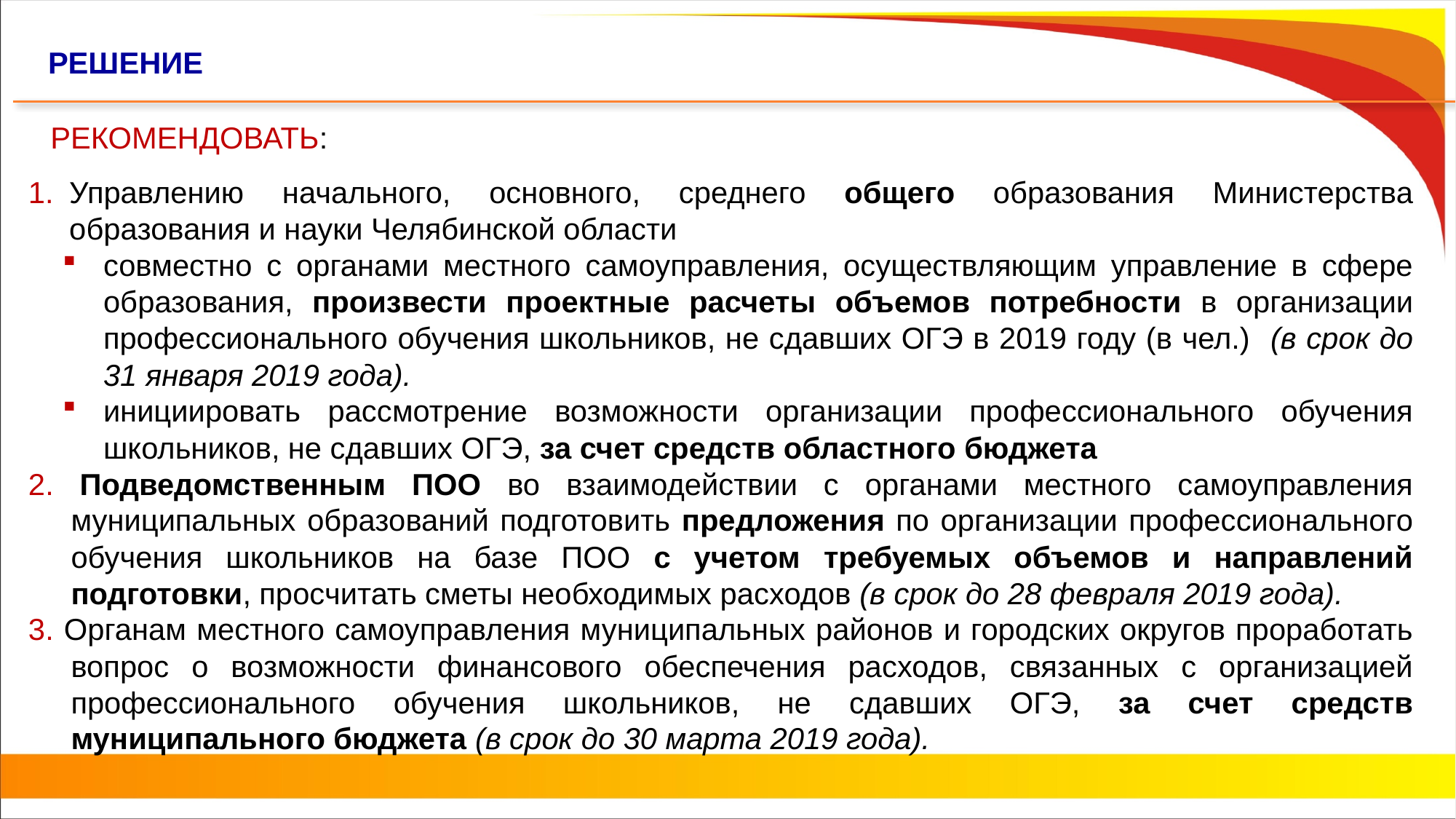

РЕШЕНИЕ

РЕКОМЕНДОВАТЬ:

Управлению начального, основного, среднего общего образования Министерства образования и науки Челябинской области
совместно с органами местного самоуправления, осуществляющим управление в сфере образования, произвести проектные расчеты объемов потребности в организации профессионального обучения школьников, не сдавших ОГЭ в 2019 году (в чел.)  (в срок до 31 января 2019 года).
инициировать рассмотрение возможности организации профессионального обучения школьников, не сдавших ОГЭ, за счет средств областного бюджета
2. Подведомственным ПОО во взаимодействии с органами местного самоуправления муниципальных образований подготовить предложения по организации профессионального обучения школьников на базе ПОО с учетом требуемых объемов и направлений подготовки, просчитать сметы необходимых расходов (в срок до 28 февраля 2019 года).
3. Органам местного самоуправления муниципальных районов и городских округов проработать вопрос о возможности финансового обеспечения расходов, связанных с организацией профессионального обучения школьников, не сдавших ОГЭ, за счет средств муниципального бюджета (в срок до 30 марта 2019 года).